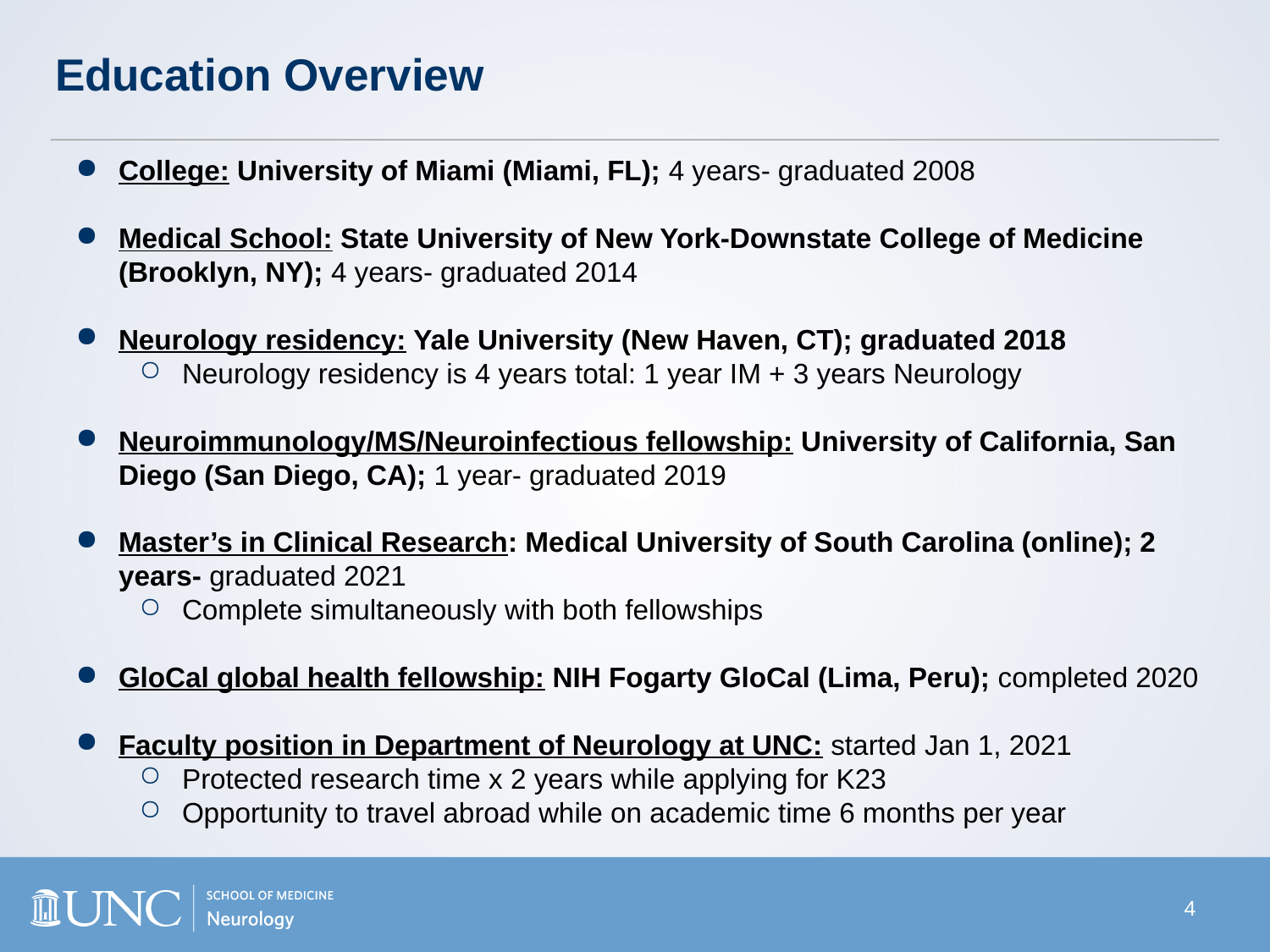

# Education Overview
College: University of Miami (Miami, FL); 4 years- graduated 2008

Medical School: State University of New York-Downstate College of Medicine (Brooklyn, NY); 4 years- graduated 2014

Neurology residency: Yale University (New Haven, CT); graduated 2018
Neurology residency is 4 years total: 1 year IM + 3 years Neurology

Neuroimmunology/MS/Neuroinfectious fellowship: University of California, San Diego (San Diego, CA); 1 year- graduated 2019

Master’s in Clinical Research: Medical University of South Carolina (online); 2 years- graduated 2021
Complete simultaneously with both fellowships

GloCal global health fellowship: NIH Fogarty GloCal (Lima, Peru); completed 2020

Faculty position in Department of Neurology at UNC: started Jan 1, 2021
Protected research time x 2 years while applying for K23
Opportunity to travel abroad while on academic time 6 months per year